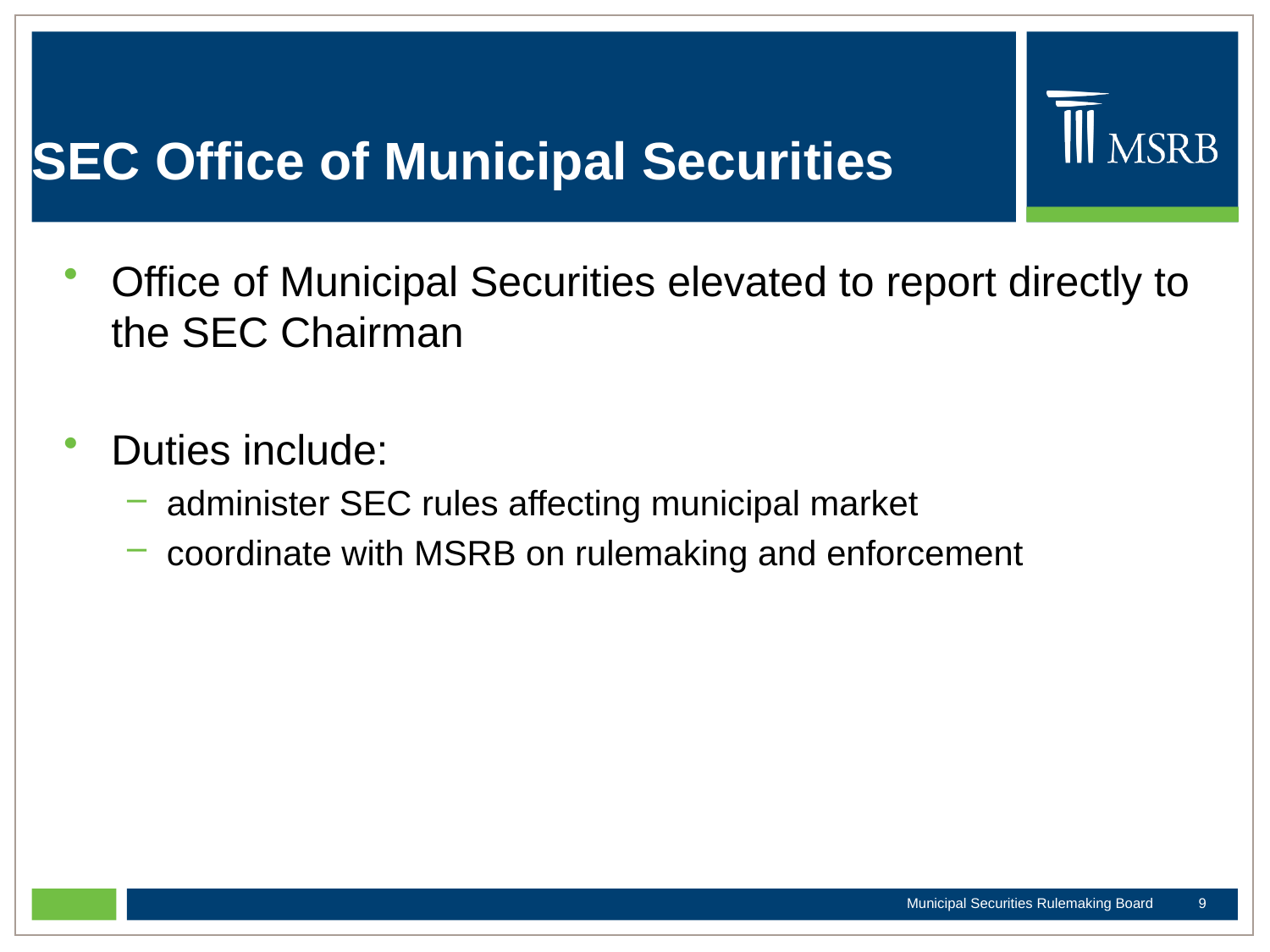

# SEC Office of Municipal Securities
Office of Municipal Securities elevated to report directly to the SEC Chairman

Duties include:
administer SEC rules affecting municipal market
coordinate with MSRB on rulemaking and enforcement
Municipal Securities Rulemaking Board
9